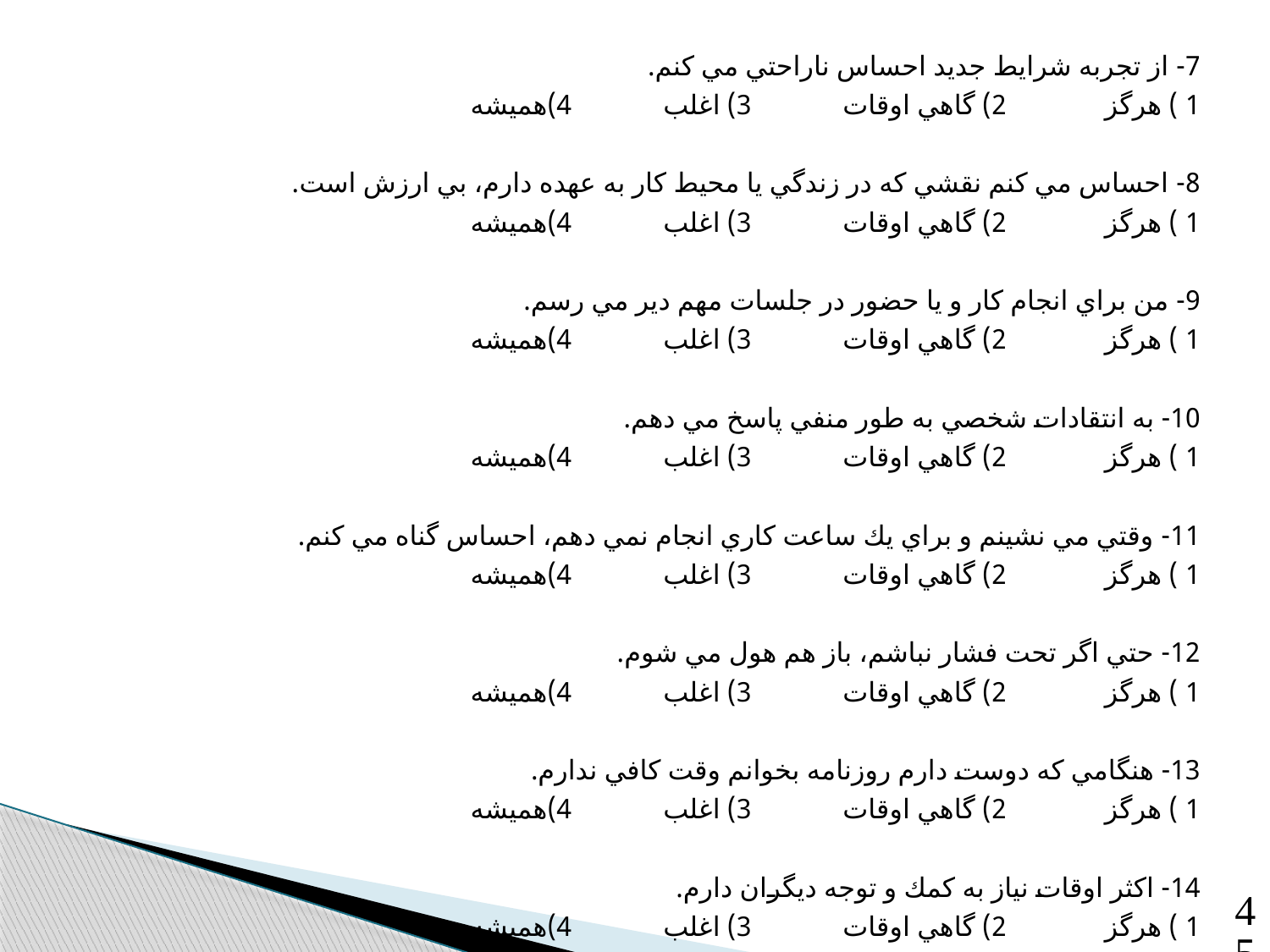

7- از تجربه شرايط جديد احساس ناراحتي مي كنم.
1 ) هرگز              2) گاهي اوقات             3) اغلب             4)هميشه

8- احساس مي كنم نقشي كه در زندگي يا محيط كار به عهده دارم، بي ارزش است.
1 ) هرگز              2) گاهي اوقات             3) اغلب             4)هميشه

9- من براي انجام كار و يا حضور در جلسات مهم دير مي رسم.
1 ) هرگز              2) گاهي اوقات             3) اغلب             4)هميشه

10- به انتقادات شخصي به طور منفي پاسخ مي دهم.
1 ) هرگز              2) گاهي اوقات             3) اغلب             4)هميشه

11- وقتي مي نشينم و براي يك ساعت كاري انجام نمي دهم، احساس گناه مي كنم.
1 ) هرگز              2) گاهي اوقات             3) اغلب             4)هميشه

12- حتي اگر تحت فشار نباشم، باز هم هول مي شوم.
1 ) هرگز              2) گاهي اوقات             3) اغلب             4)هميشه

13- هنگامي كه دوست دارم روزنامه بخوانم وقت كافي ندارم.
1 ) هرگز              2) گاهي اوقات             3) اغلب             4)هميشه

14- اكثر اوقات نياز به كمك و توجه ديگران دارم.
1 ) هرگز              2) گاهي اوقات             3) اغلب             4)هميشه
45